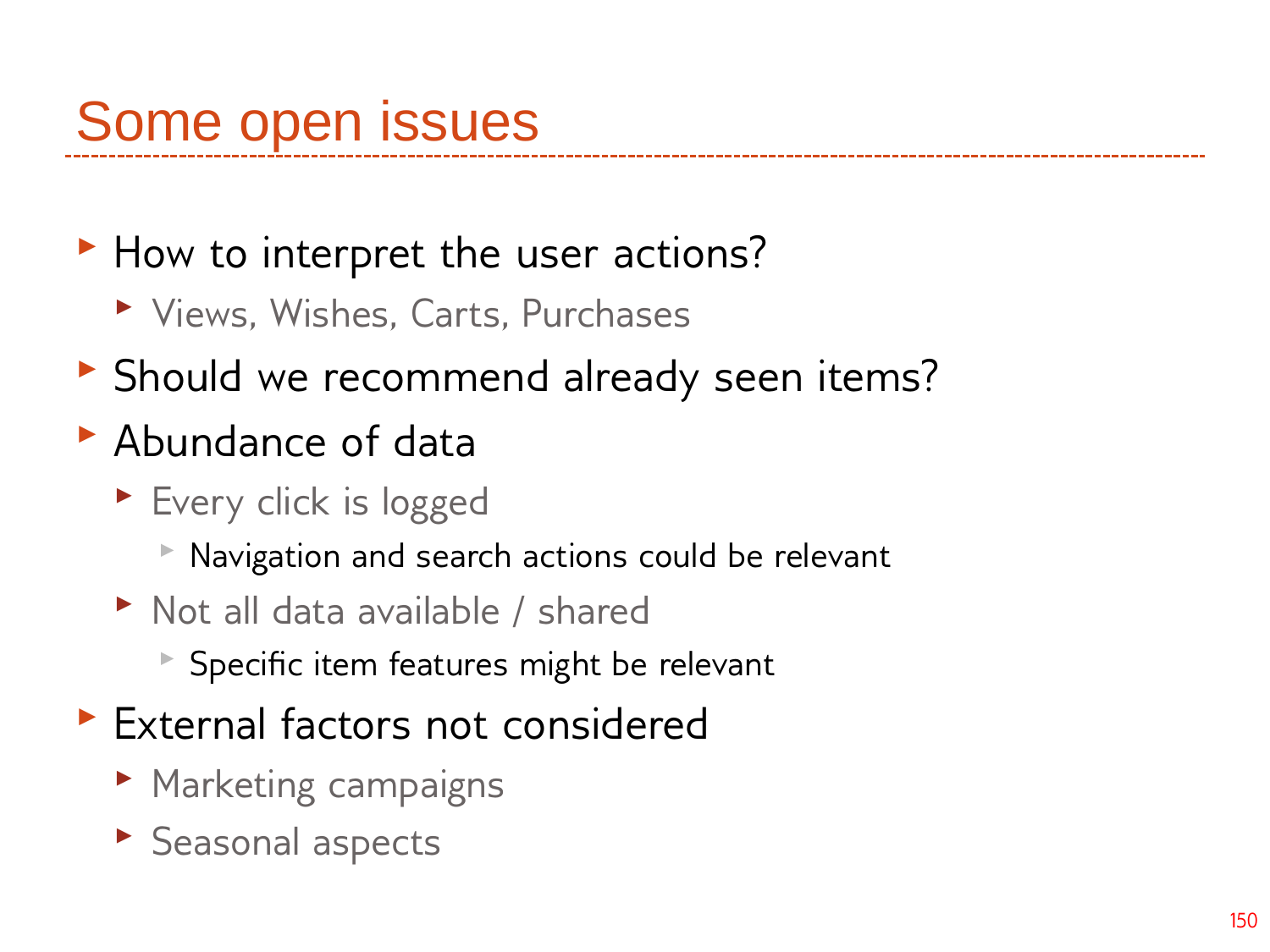

# Some open issues
How to interpret the user actions?
Views, Wishes, Carts, Purchases
Should we recommend already seen items?
Abundance of data
Every click is logged
Navigation and search actions could be relevant
Not all data available / shared
Specific item features might be relevant
External factors not considered
Marketing campaigns
Seasonal aspects